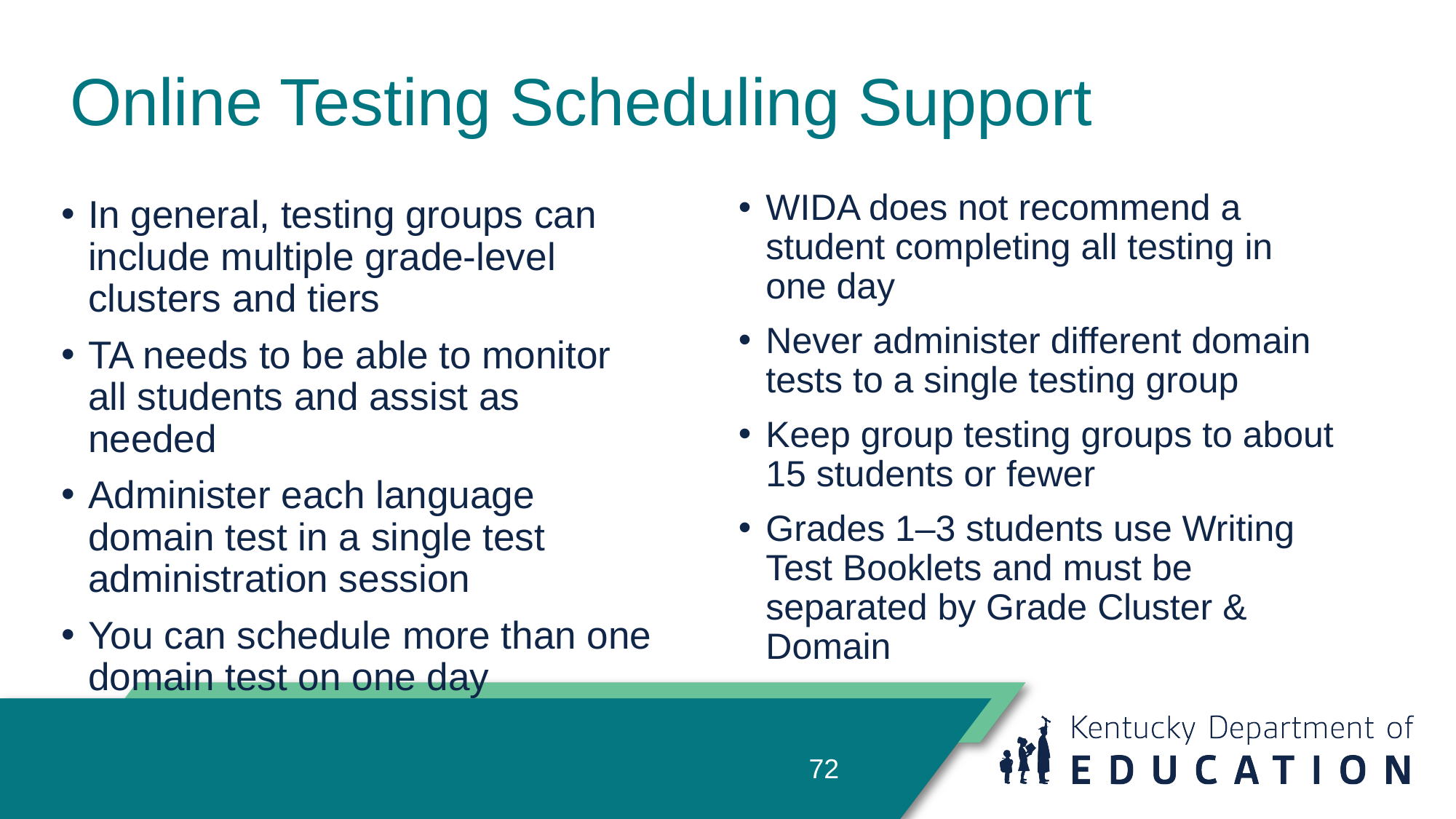

# Online Testing Scheduling Support
WIDA does not recommend a student completing all testing in one day
Never administer different domain tests to a single testing group
Keep group testing groups to about 15 students or fewer
Grades 1–3 students use Writing Test Booklets and must be separated by Grade Cluster & Domain

In general, testing groups can include multiple grade-level clusters and tiers
TA needs to be able to monitor all students and assist as needed
Administer each language domain test in a single test administration session
You can schedule more than one domain test on one day
72